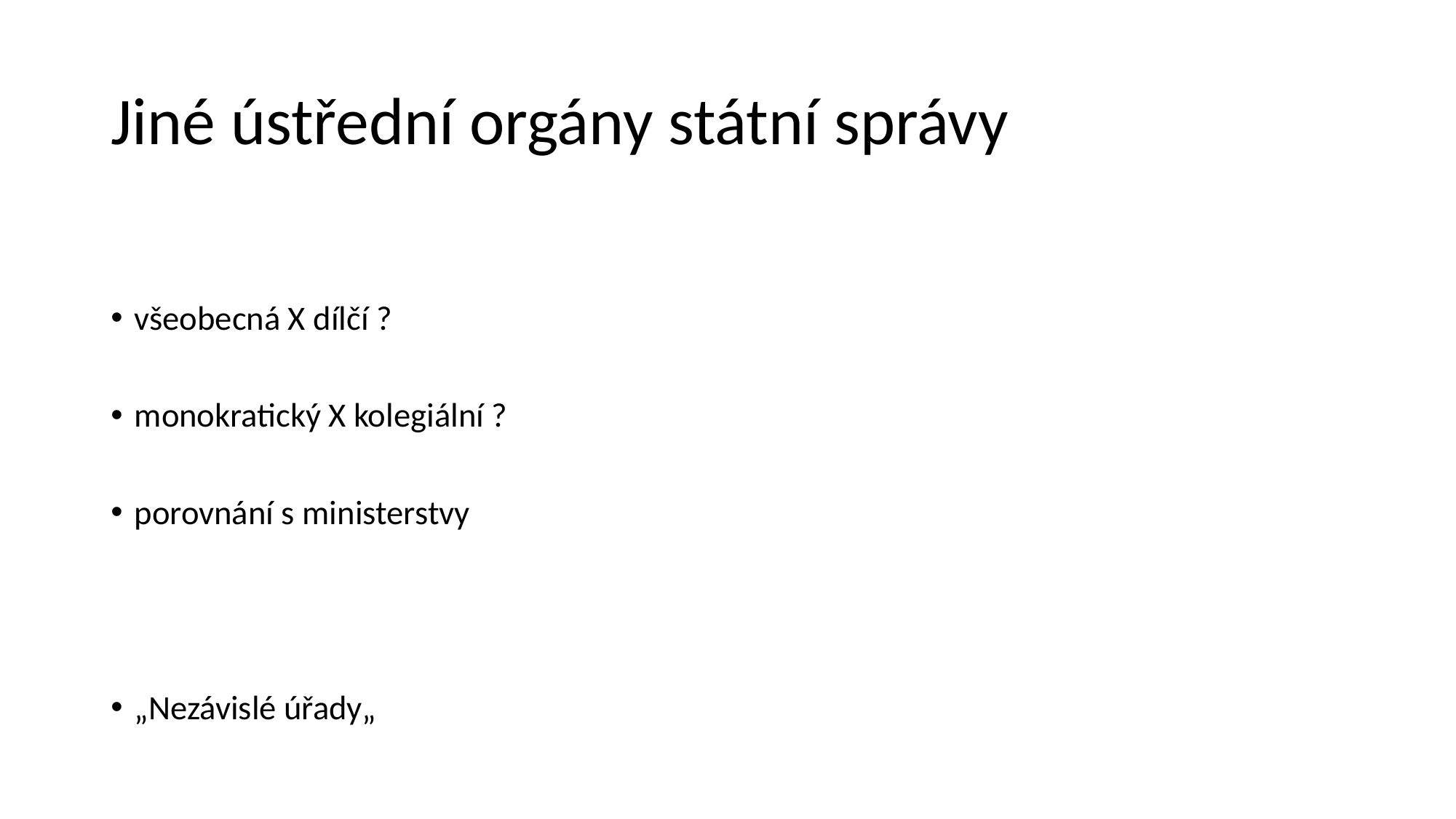

# Jiné ústřední orgány státní správy

všeobecná X dílčí ?

monokratický X kolegiální ?

porovnání s ministerstvy

„Nezávislé úřady„